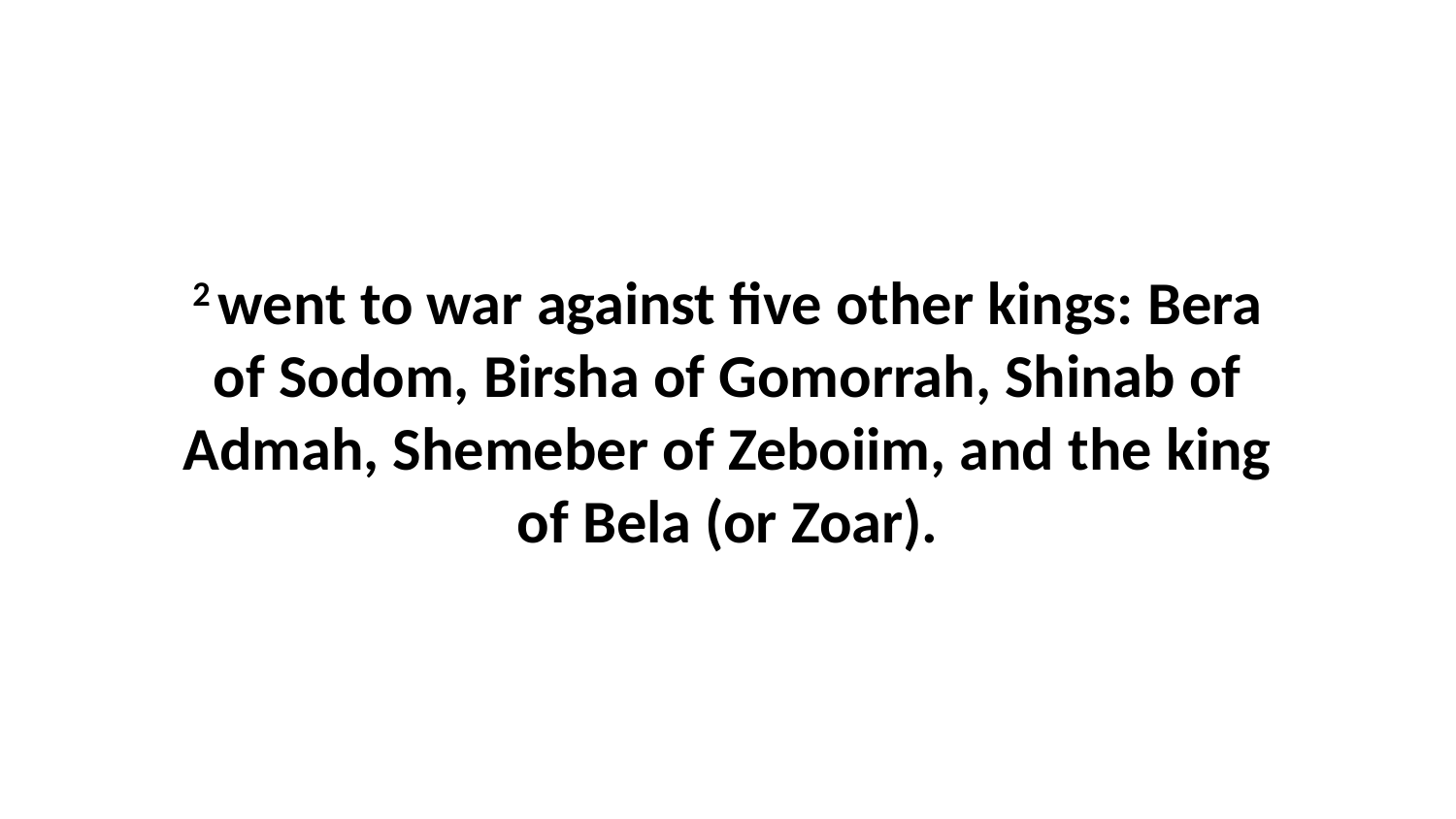

2 went to war against five other kings: Bera of Sodom, Birsha of Gomorrah, Shinab of Admah, Shemeber of Zeboiim, and the king of Bela (or Zoar).